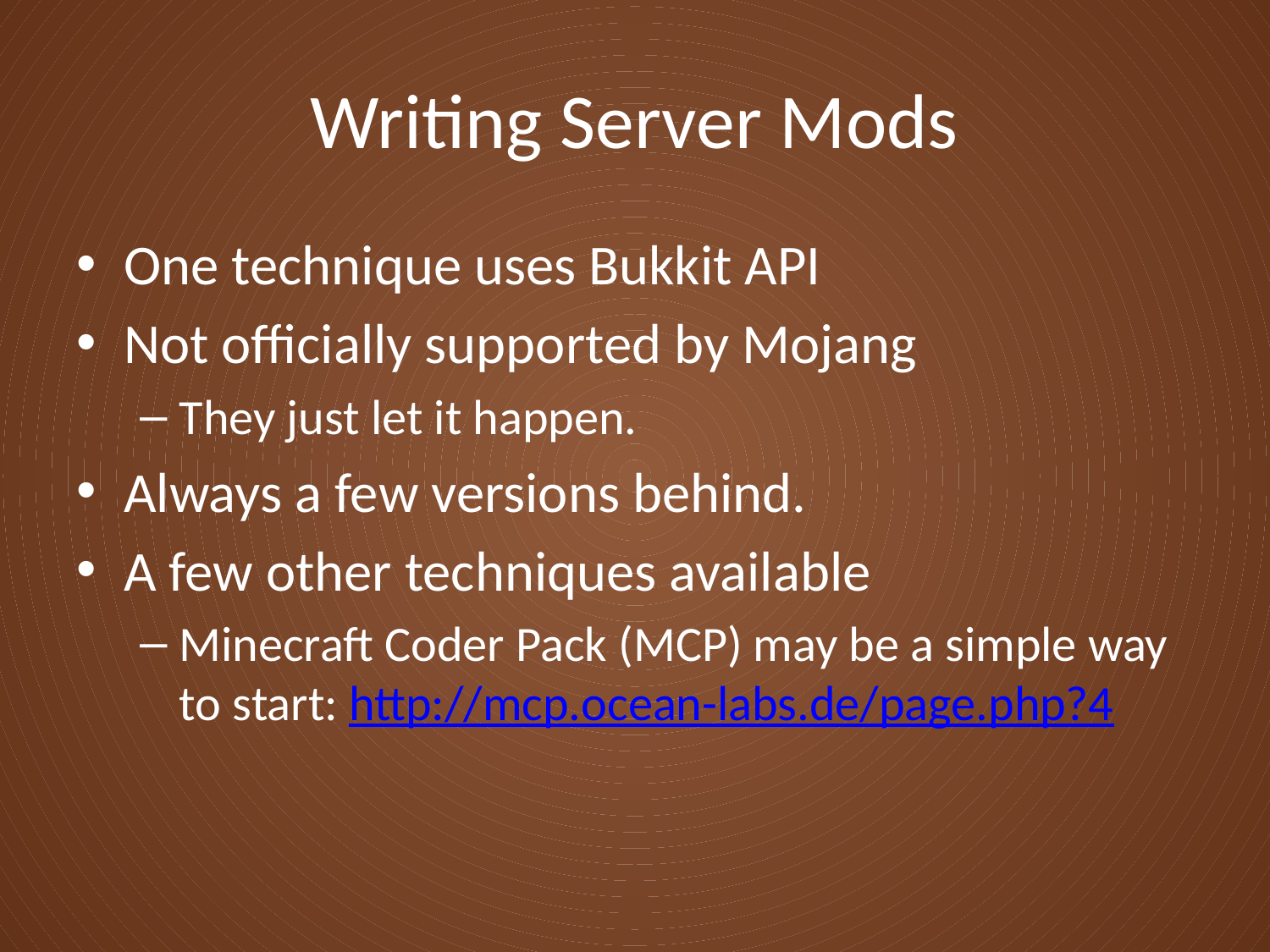

# Writing Server Mods
One technique uses Bukkit API
Not officially supported by Mojang
They just let it happen.
Always a few versions behind.
A few other techniques available
Minecraft Coder Pack (MCP) may be a simple way to start: http://mcp.ocean-labs.de/page.php?4